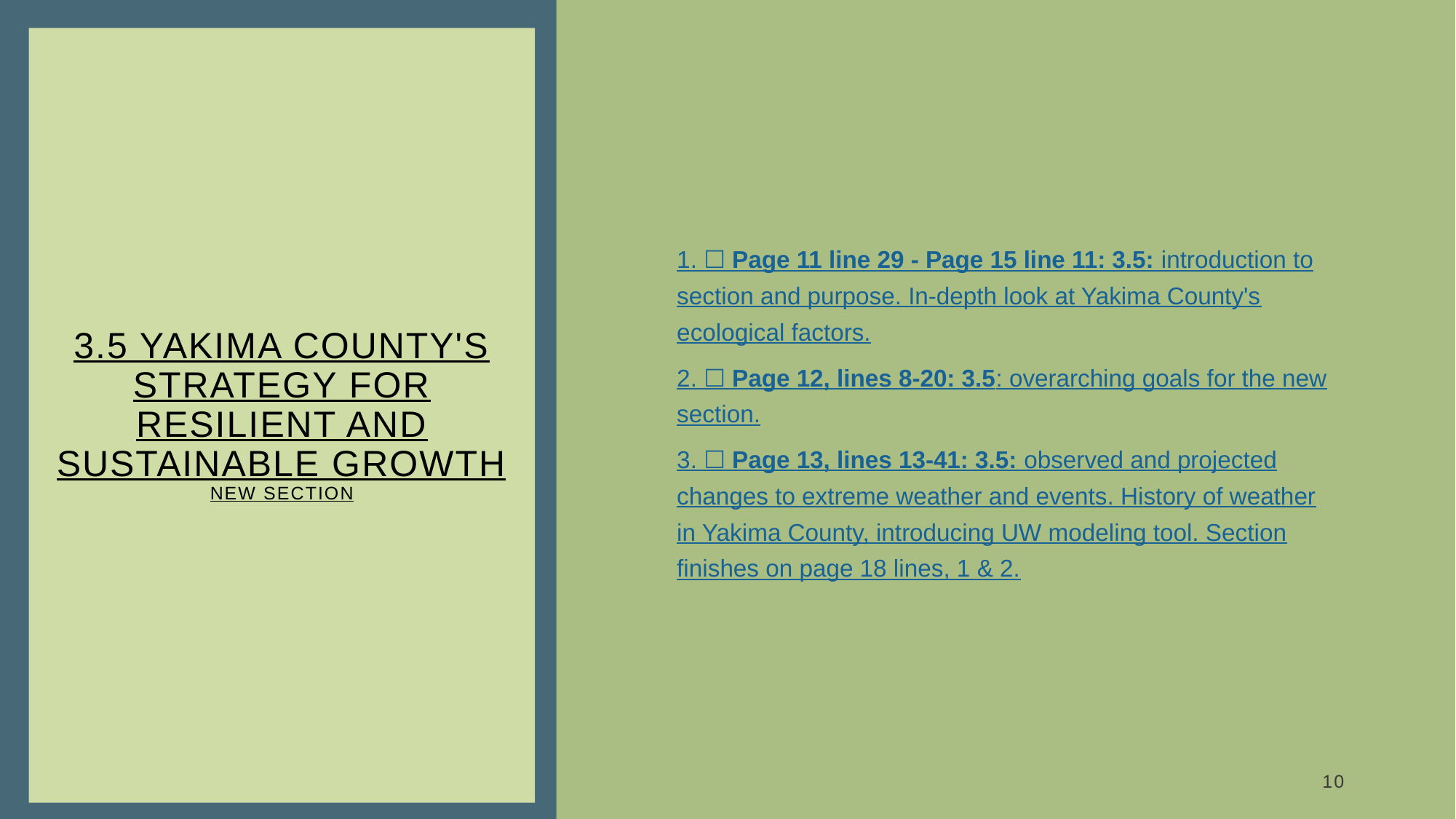

# 3.5 Yakima County's strategy for resilient and sustainable growth new section
1. ☐ Page 11 line 29 - Page 15 line 11: 3.5: introduction to section and purpose. In-depth look at Yakima County's ecological factors.
2. ☐ Page 12, lines 8-20: 3.5: overarching goals for the new section.
3. ☐ Page 13, lines 13-41: 3.5: observed and projected changes to extreme weather and events. History of weather in Yakima County, introducing UW modeling tool. Section finishes on page 18 lines, 1 & 2.
10